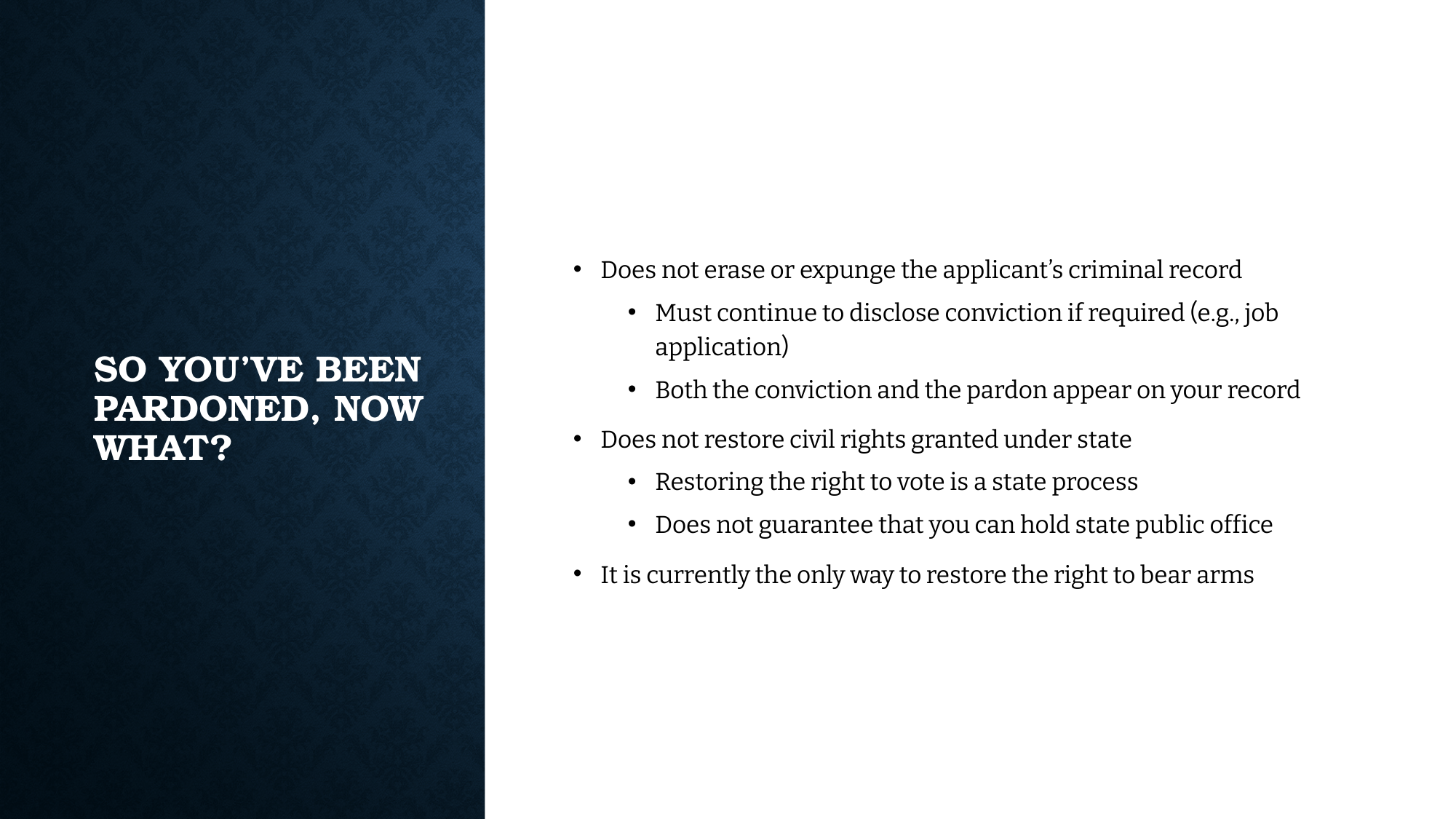

# So you’ve been pardoned, now what?
Does not erase or expunge the applicant’s criminal record
Must continue to disclose conviction if required (e.g., job application)
Both the conviction and the pardon appear on your record
Does not restore civil rights granted under state
Restoring the right to vote is a state process
Does not guarantee that you can hold state public office
It is currently the only way to restore the right to bear arms